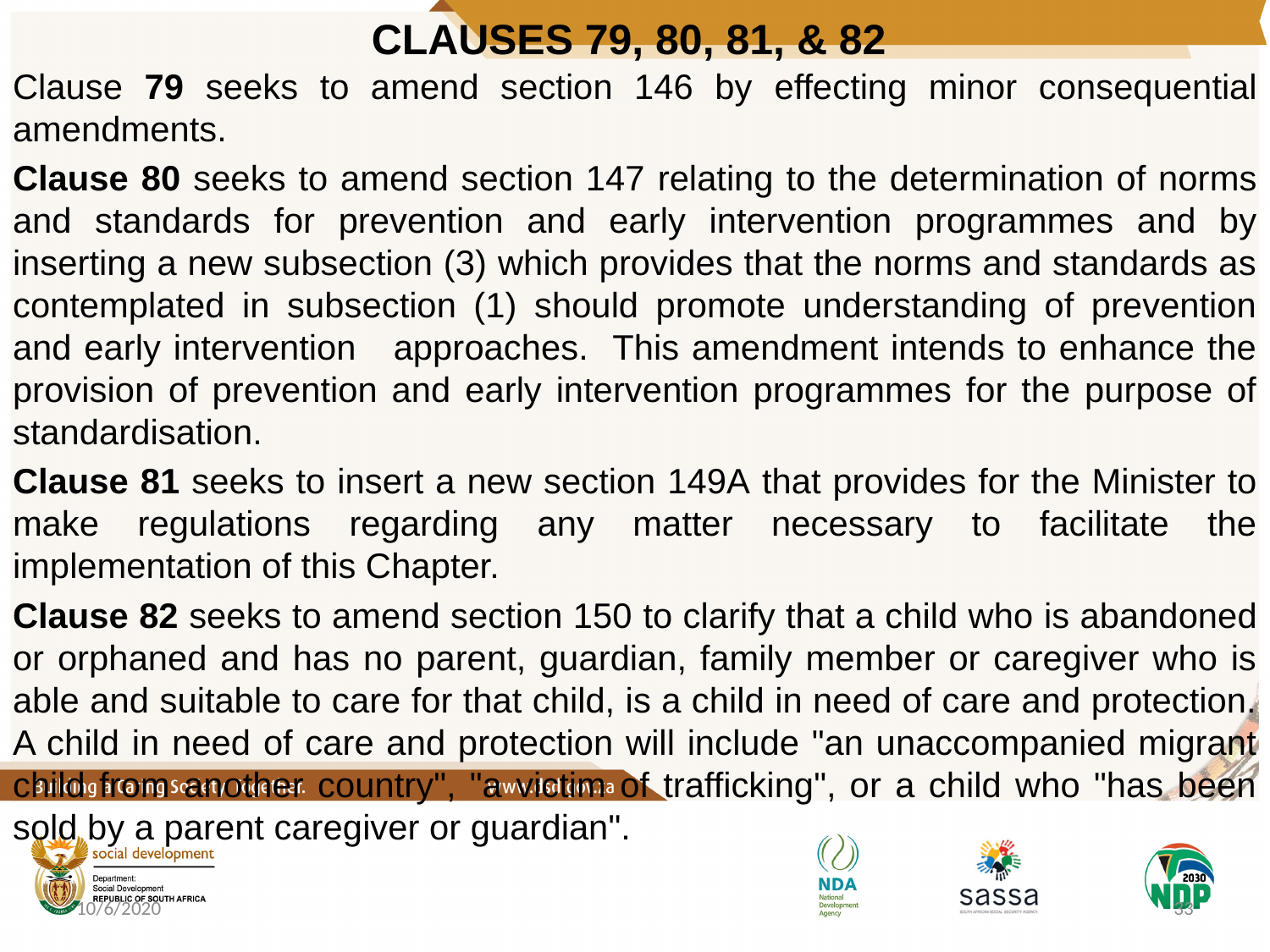

# CLAUSES 79, 80, 81, & 82
Clause 79 seeks to amend section 146 by effecting minor consequential amendments.
Clause 80 seeks to amend section 147 relating to the determination of norms and standards for prevention and early intervention programmes and by inserting a new subsection (3) which provides that the norms and standards as contemplated in subsection (1) should promote understanding of prevention and early intervention   approaches.  This amendment intends to enhance the provision of prevention and early intervention programmes for the purpose of standardisation.
Clause 81 seeks to insert a new section 149A that provides for the Minister to make regulations regarding any matter necessary to facilitate the implementation of this Chapter.
Clause 82 seeks to amend section 150 to clarify that a child who is abandoned or orphaned and has no parent, guardian, family member or caregiver who is able and suitable to care for that child, is a child in need of care and protection. A child in need of care and protection will include "an unaccompanied migrant child from another country", "a victim of trafficking", or a child who "has been sold by a parent caregiver or guardian".

10/6/2020
33